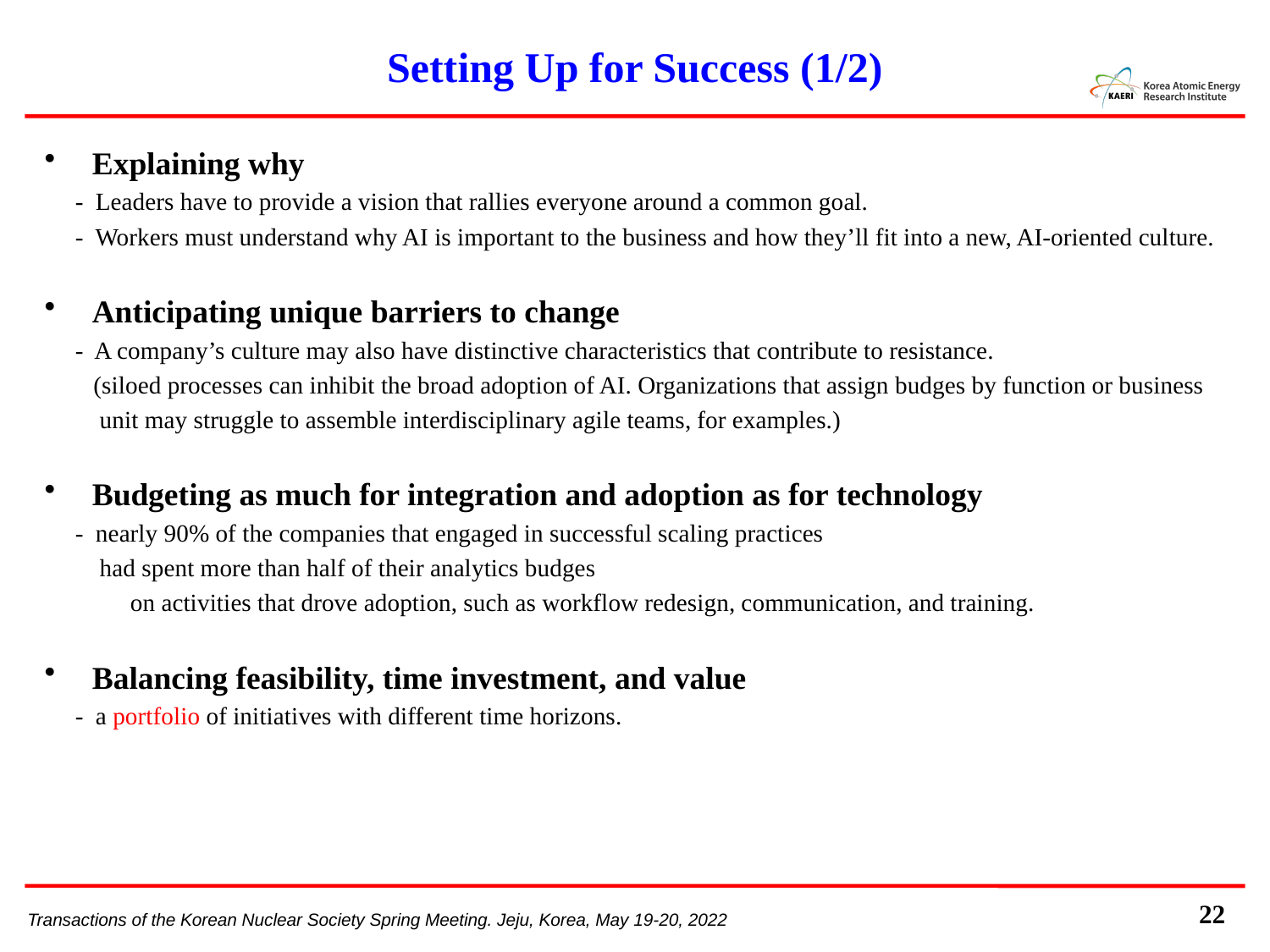

# Setting Up for Success (1/2)
Explaining why
     -  Leaders have to provide a vision that rallies everyone around a common goal.
     -  Workers must understand why AI is important to the business and how they’ll fit into a new, AI-oriented culture.

Anticipating unique barriers to change
     -  A company’s culture may also have distinctive characteristics that contribute to resistance.
        (siloed processes can inhibit the broad adoption of AI. Organizations that assign budges by function or business
         unit may struggle to assemble interdisciplinary agile teams, for examples.)

Budgeting as much for integration and adoption as for technology
     -  nearly 90% of the companies that engaged in successful scaling practices
         had spent more than half of their analytics budges
              on activities that drove adoption, such as workflow redesign, communication, and training.

Balancing feasibility, time investment, and value
     -  a portfolio of initiatives with different time horizons.

22